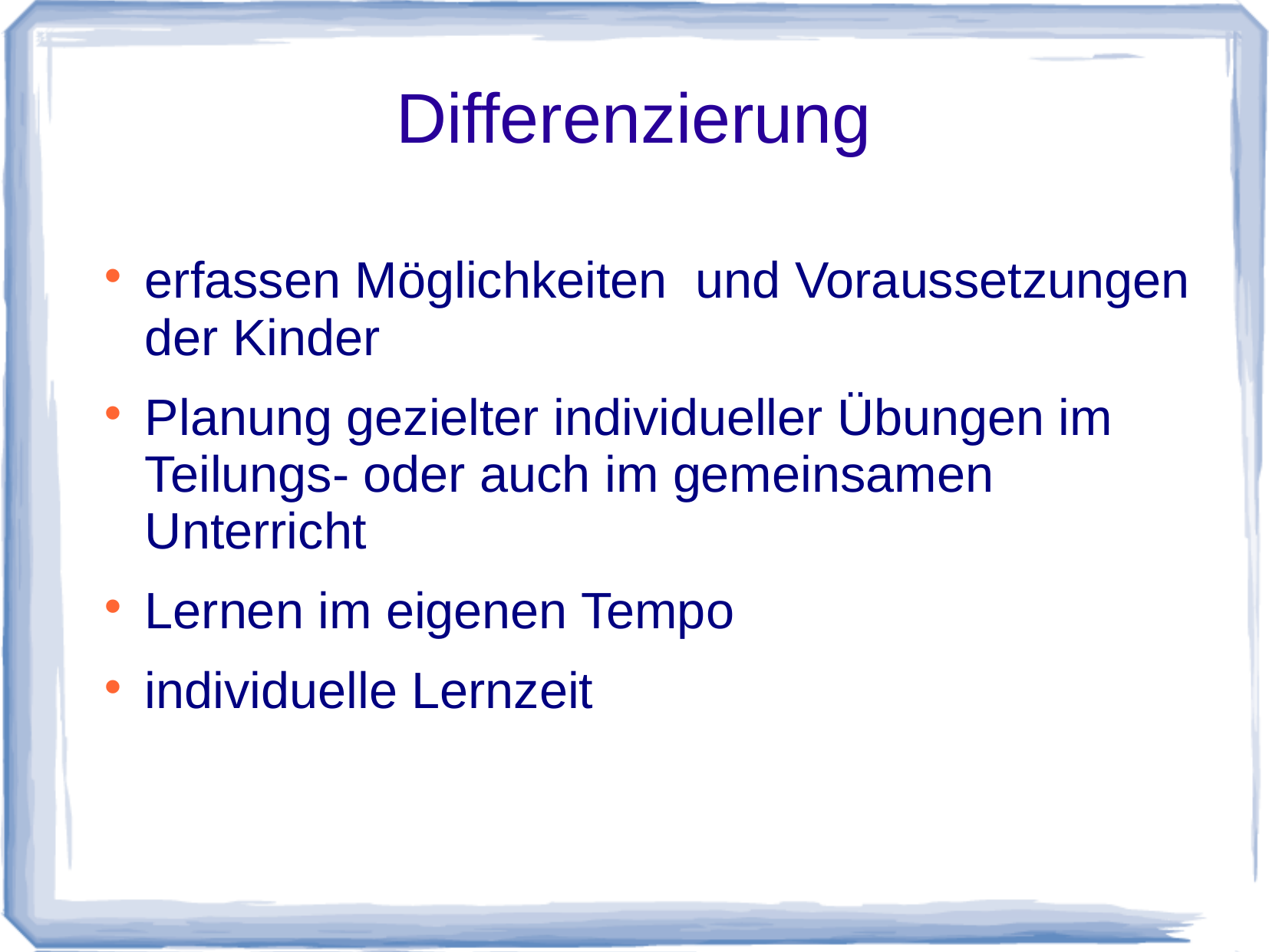

# Differenzierung
erfassen Möglichkeiten  und Voraussetzungen der Kinder
Planung gezielter individueller Übungen im Teilungs- oder auch im gemeinsamen Unterricht
Lernen im eigenen Tempo
individuelle Lernzeit